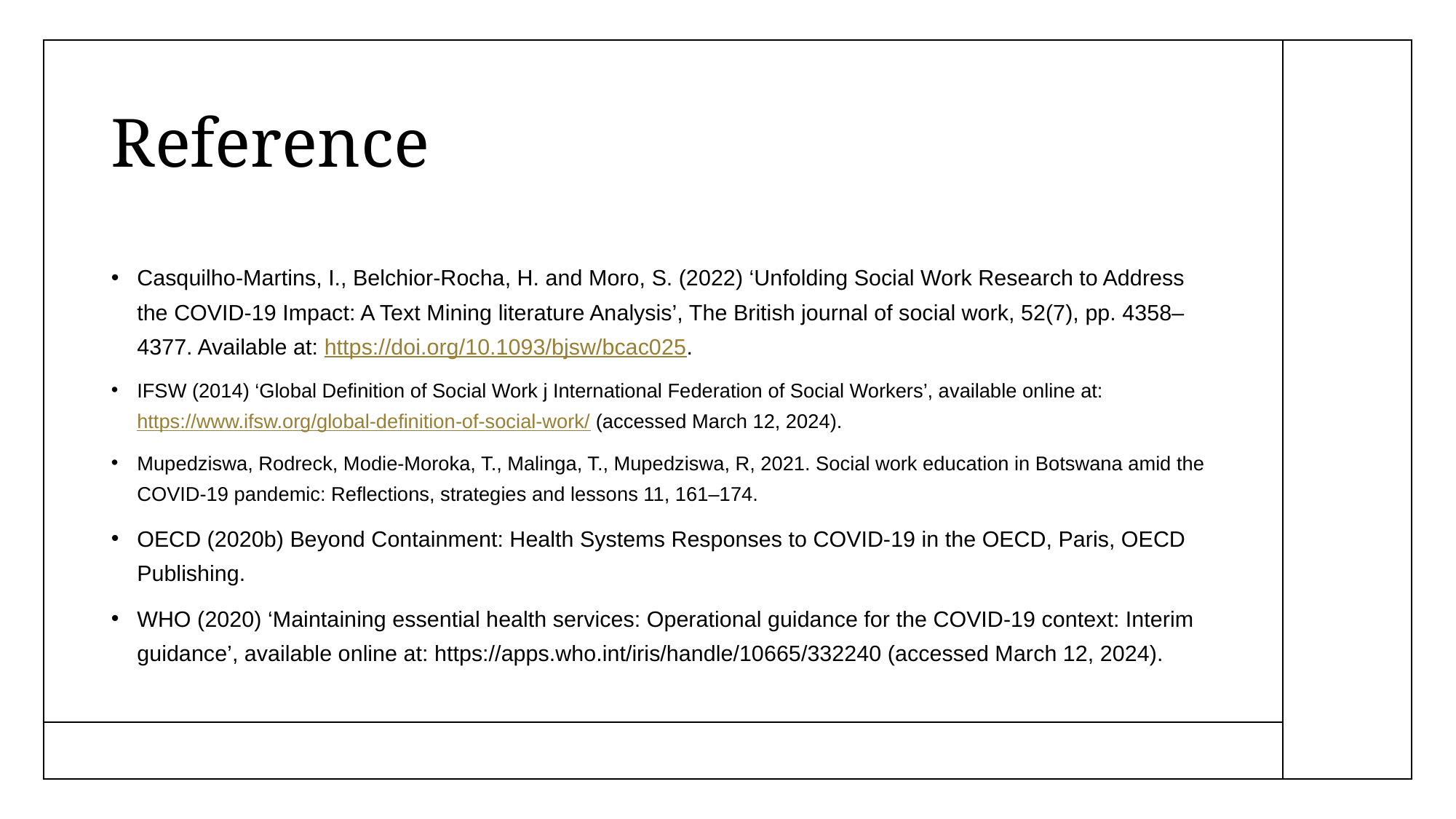

# Reference
Casquilho-Martins, I., Belchior-Rocha, H. and Moro, S. (2022) ‘Unfolding Social Work Research to Address the COVID-19 Impact: A Text Mining literature Analysis’, The British journal of social work, 52(7), pp. 4358–4377. Available at: https://doi.org/10.1093/bjsw/bcac025.
IFSW (2014) ‘Global Definition of Social Work j International Federation of Social Workers’, available online at: https://www.ifsw.org/global-definition-of-social-work/ (accessed March 12, 2024).
Mupedziswa, Rodreck, Modie-Moroka, T., Malinga, T., Mupedziswa, R, 2021. Social work education in Botswana amid the COVID-19 pandemic: Reflections, strategies and lessons 11, 161–174.
OECD (2020b) Beyond Containment: Health Systems Responses to COVID-19 in the OECD, Paris, OECD Publishing.
WHO (2020) ‘Maintaining essential health services: Operational guidance for the COVID-19 context: Interim guidance’, available online at: https://apps.who.int/iris/handle/10665/332240 (accessed March 12, 2024).